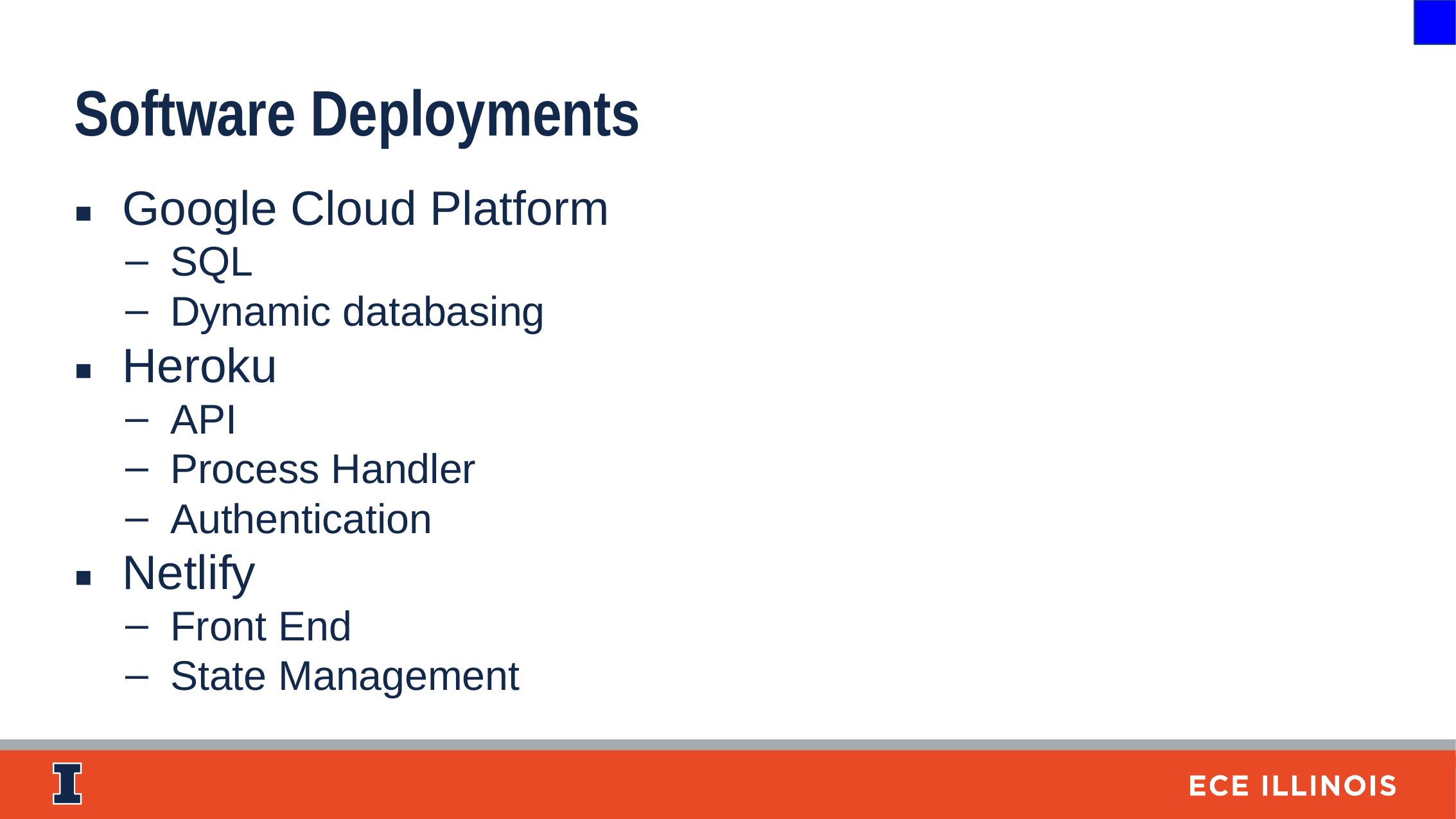

Software Deployments
Google Cloud Platform
SQL
Dynamic databasing
Heroku
API
Process Handler
Authentication
Netlify
Front End
State Management